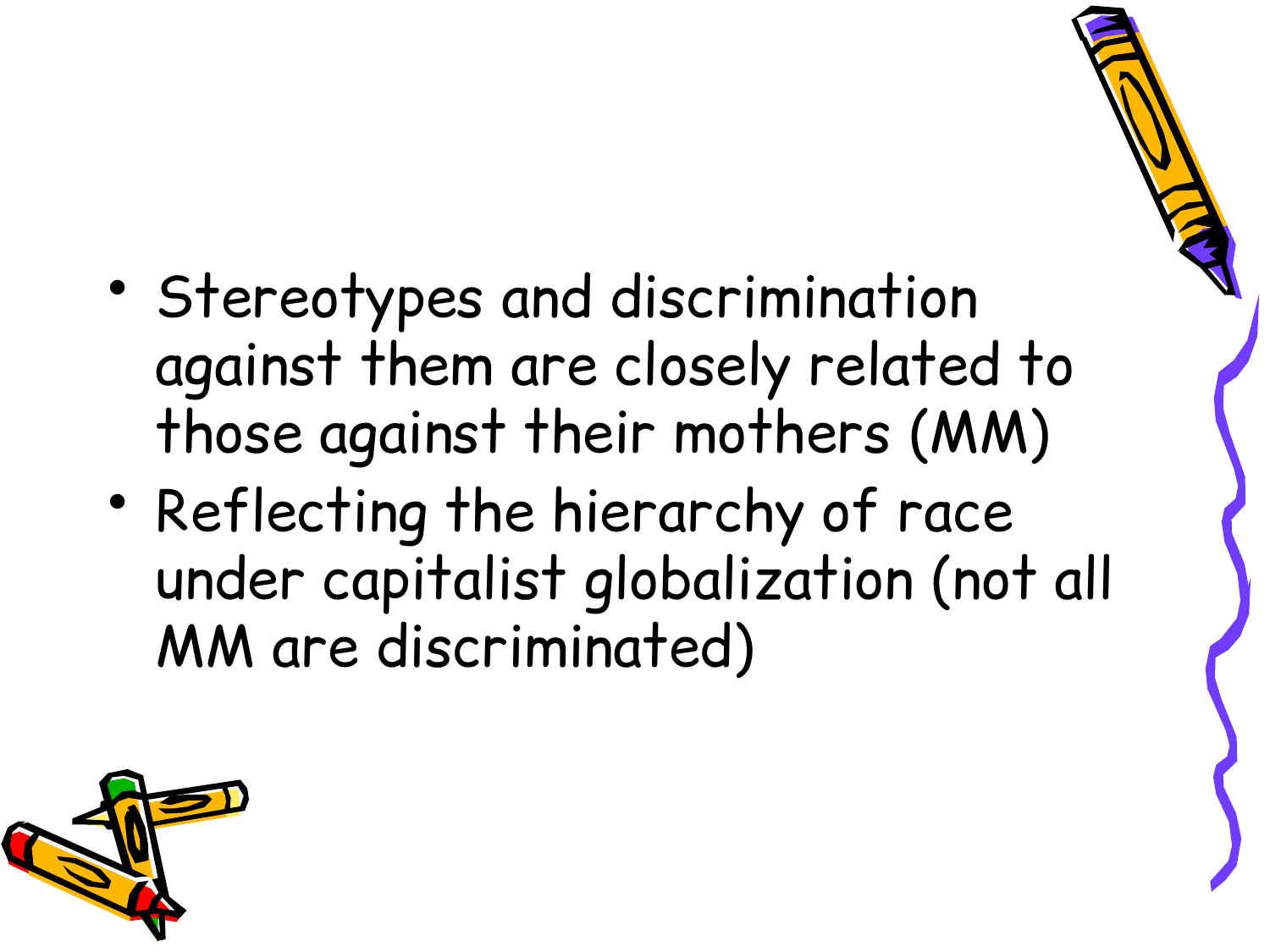

#
Stereotypes and discrimination against them are closely related to those against their mothers (MM)
Reflecting the hierarchy of race under capitalist globalization (not all MM are discriminated)